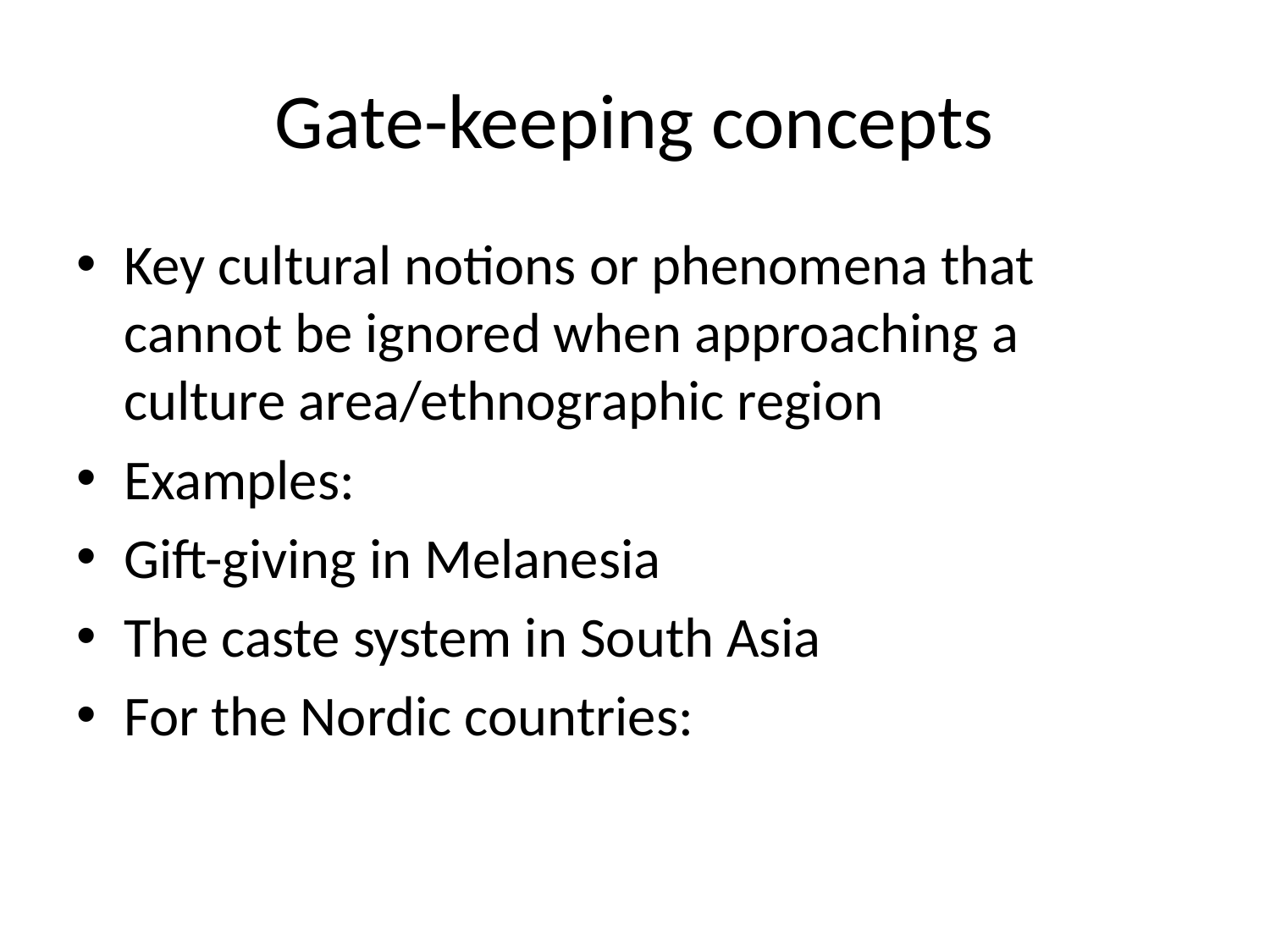

# Gate-keeping concepts
Key cultural notions or phenomena that cannot be ignored when approaching a culture area/ethnographic region
Examples:
Gift-giving in Melanesia
The caste system in South Asia
For the Nordic countries: